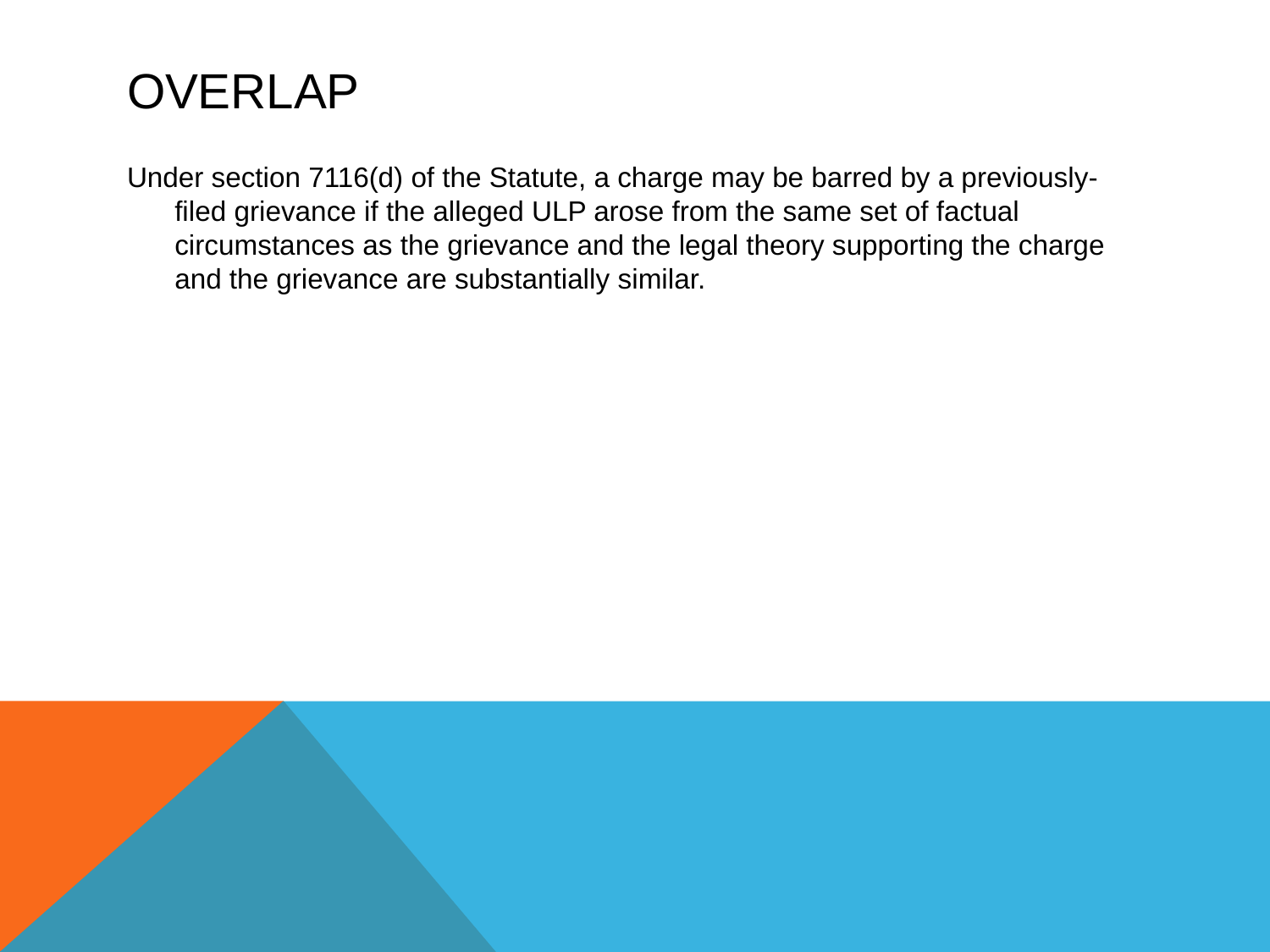

# Overlap
Under section 7116(d) of the Statute, a charge may be barred by a previously-filed grievance if the alleged ULP arose from the same set of factual circumstances as the grievance and the legal theory supporting the charge and the grievance are substantially similar.